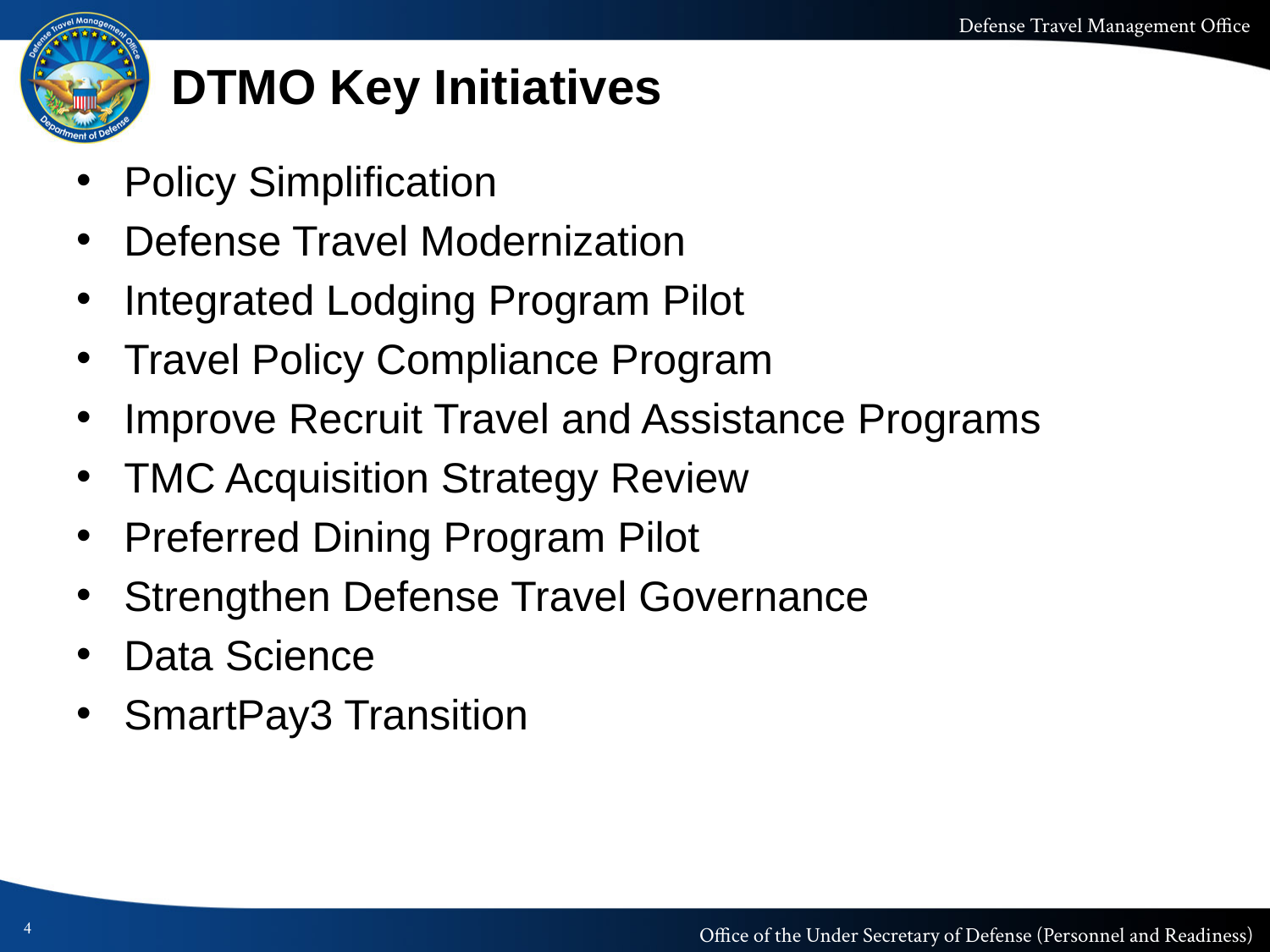

# DTMO Key Initiatives
Policy Simplification
Defense Travel Modernization
Integrated Lodging Program Pilot
Travel Policy Compliance Program
Improve Recruit Travel and Assistance Programs
TMC Acquisition Strategy Review
Preferred Dining Program Pilot
Strengthen Defense Travel Governance
Data Science
SmartPay3 Transition

4